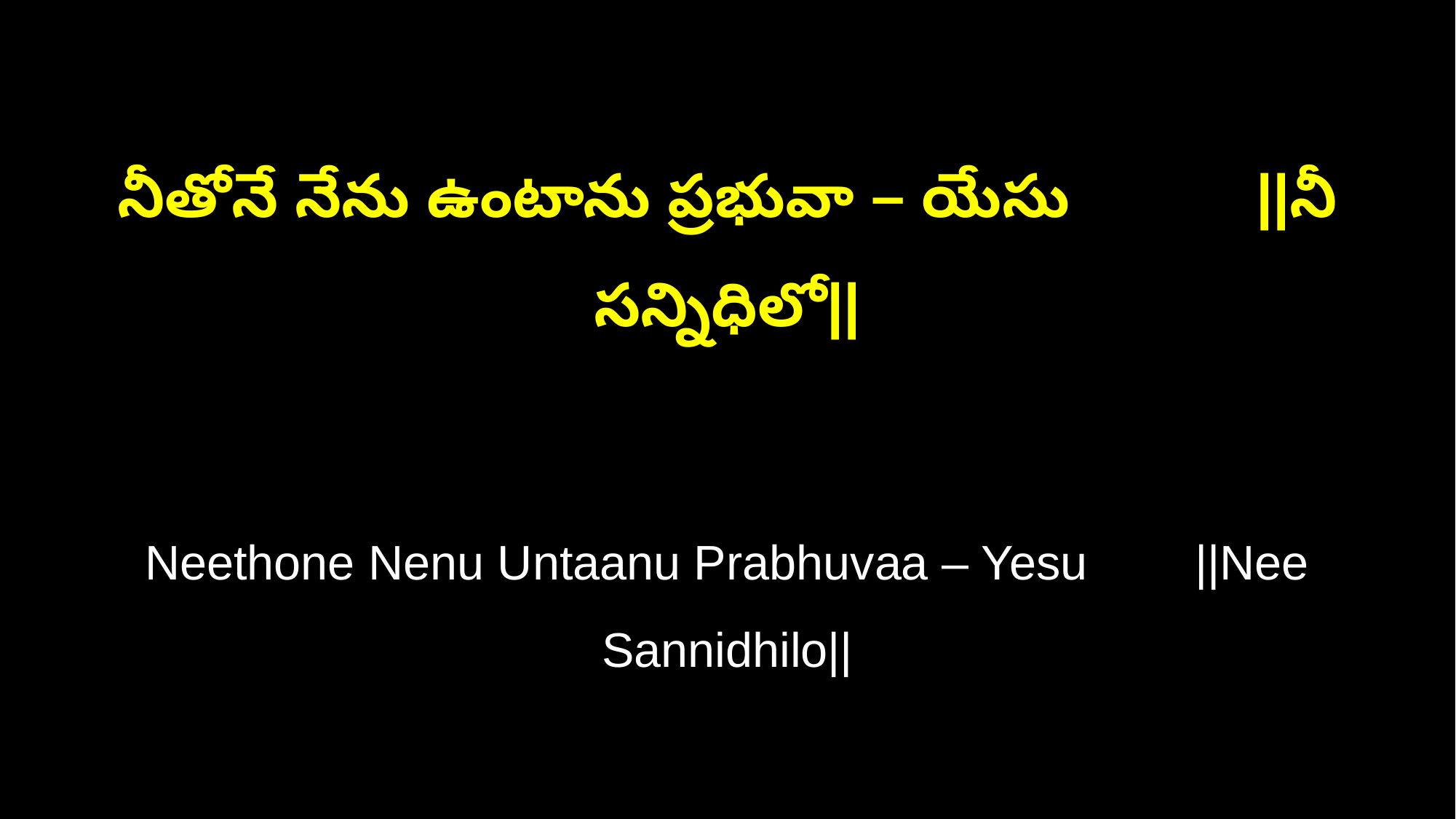

నీతోనే నేను ఉంటాను ప్రభువా – యేసు           ||నీ సన్నిధిలో||
Neethone Nenu Untaanu Prabhuvaa – Yesu        ||Nee Sannidhilo||